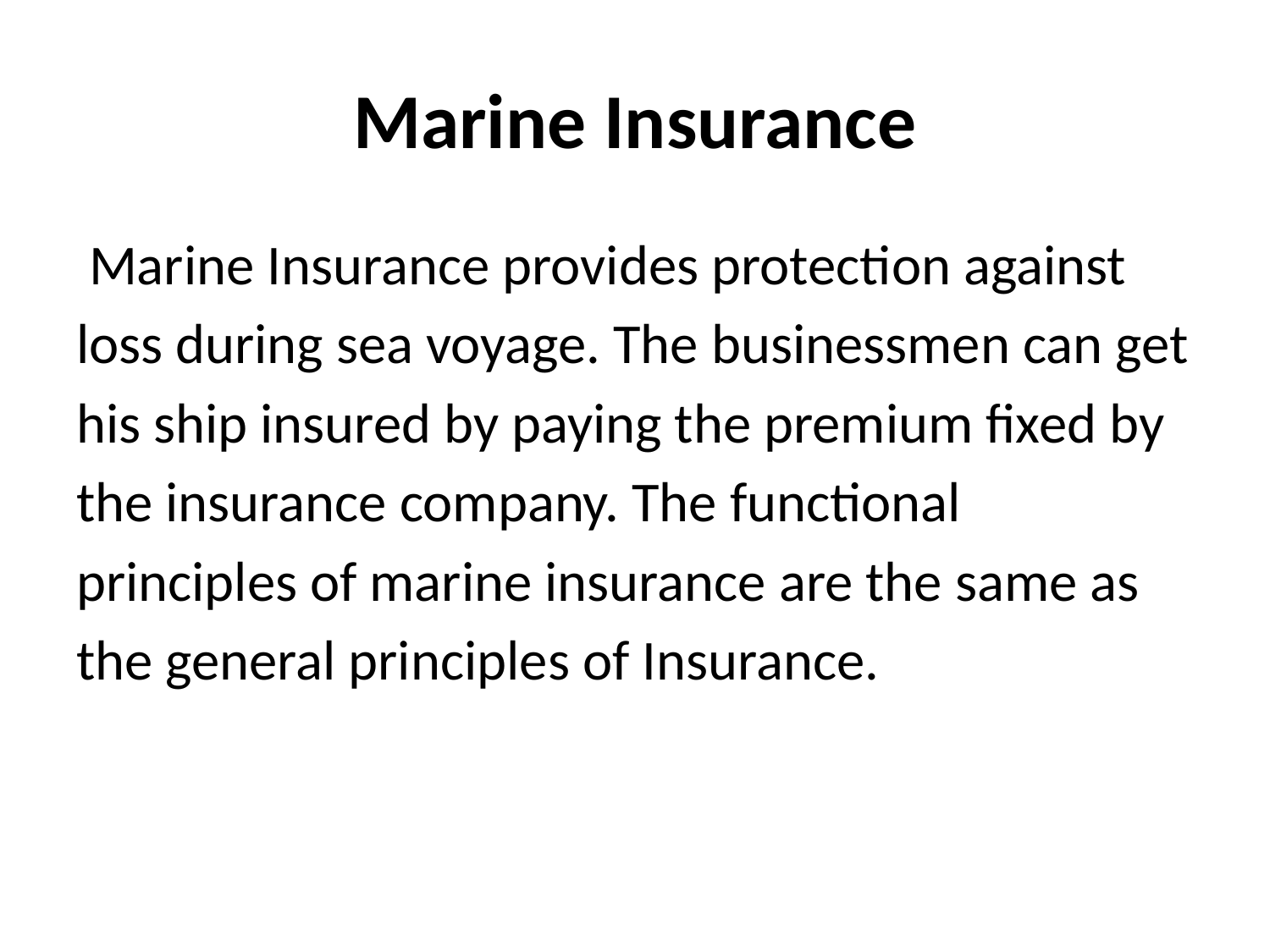

# Marine Insurance
 Marine Insurance provides protection against
loss during sea voyage. The businessmen can get
his ship insured by paying the premium fixed by
the insurance company. The functional
principles of marine insurance are the same as
the general principles of Insurance.